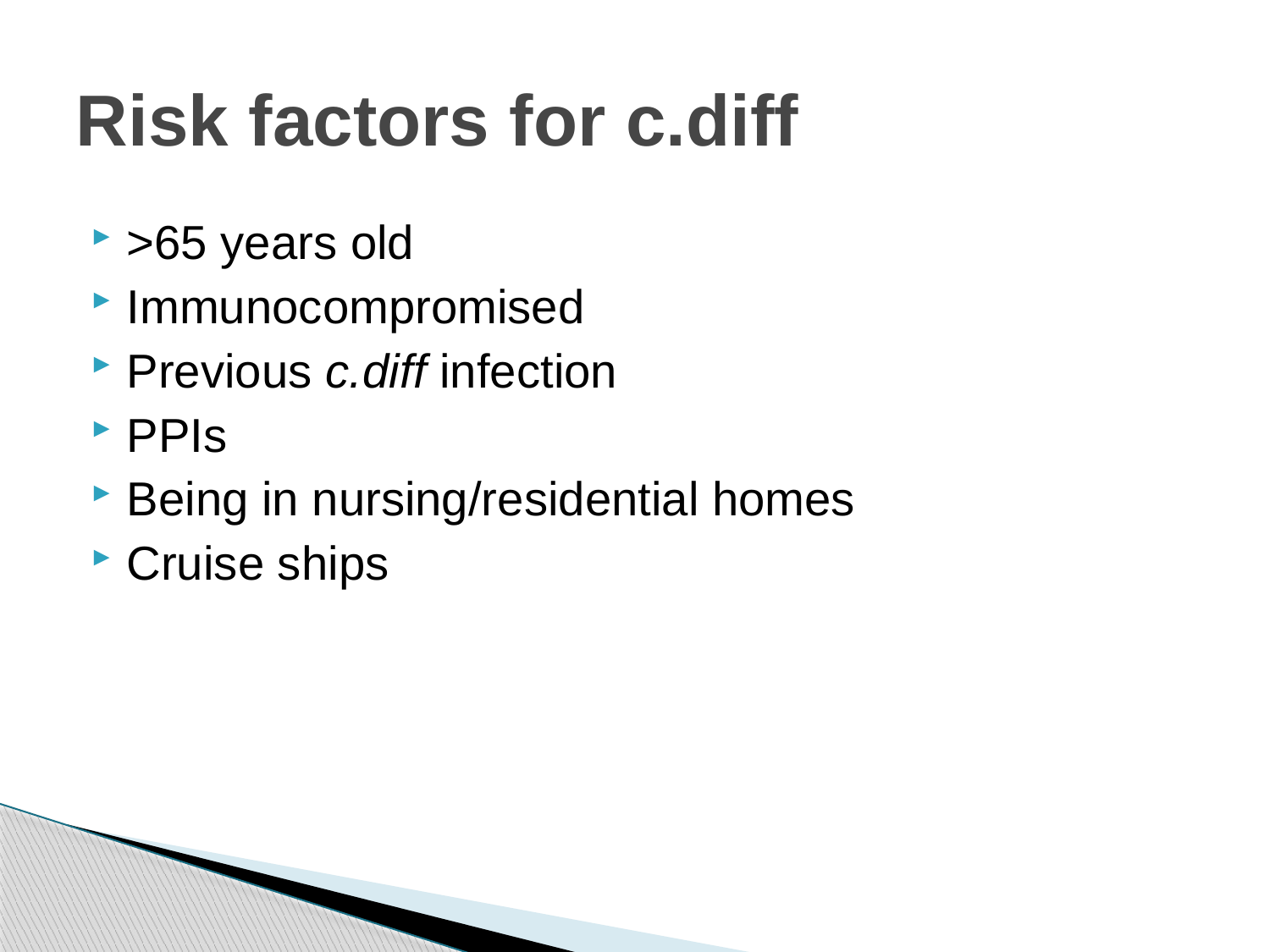

# Risk factors for c.diff
>65 years old
Immunocompromised
Previous c.diff infection
PPIs
Being in nursing/residential homes
Cruise ships